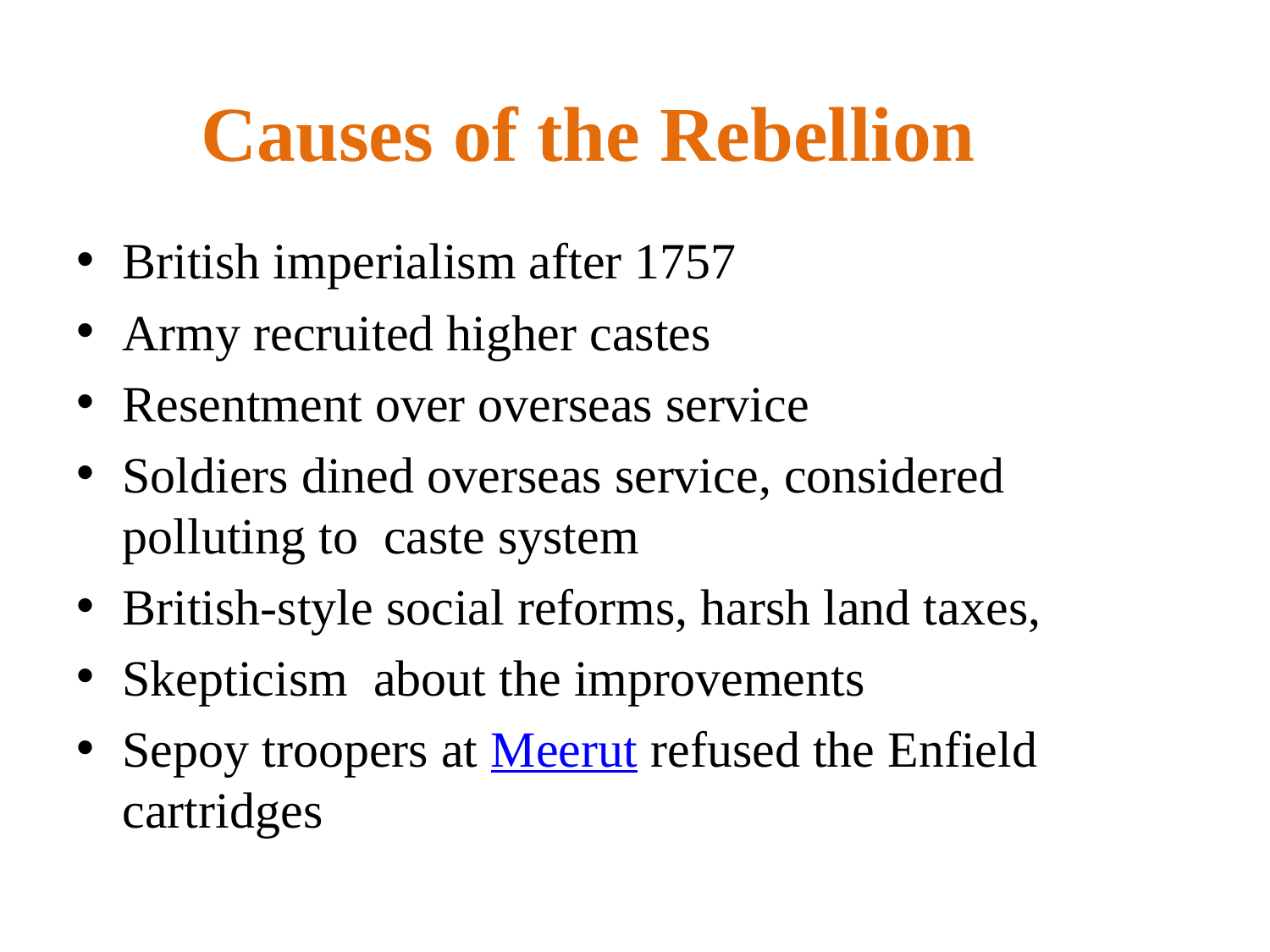

# Causes of the Rebellion
British imperialism after 1757
Army recruited higher castes
Resentment over overseas service
Soldiers dined overseas service, considered polluting to  caste system
British-style social reforms, harsh land taxes,
Skepticism  about the improvements
Sepoy troopers at Meerut refused the Enfield cartridges